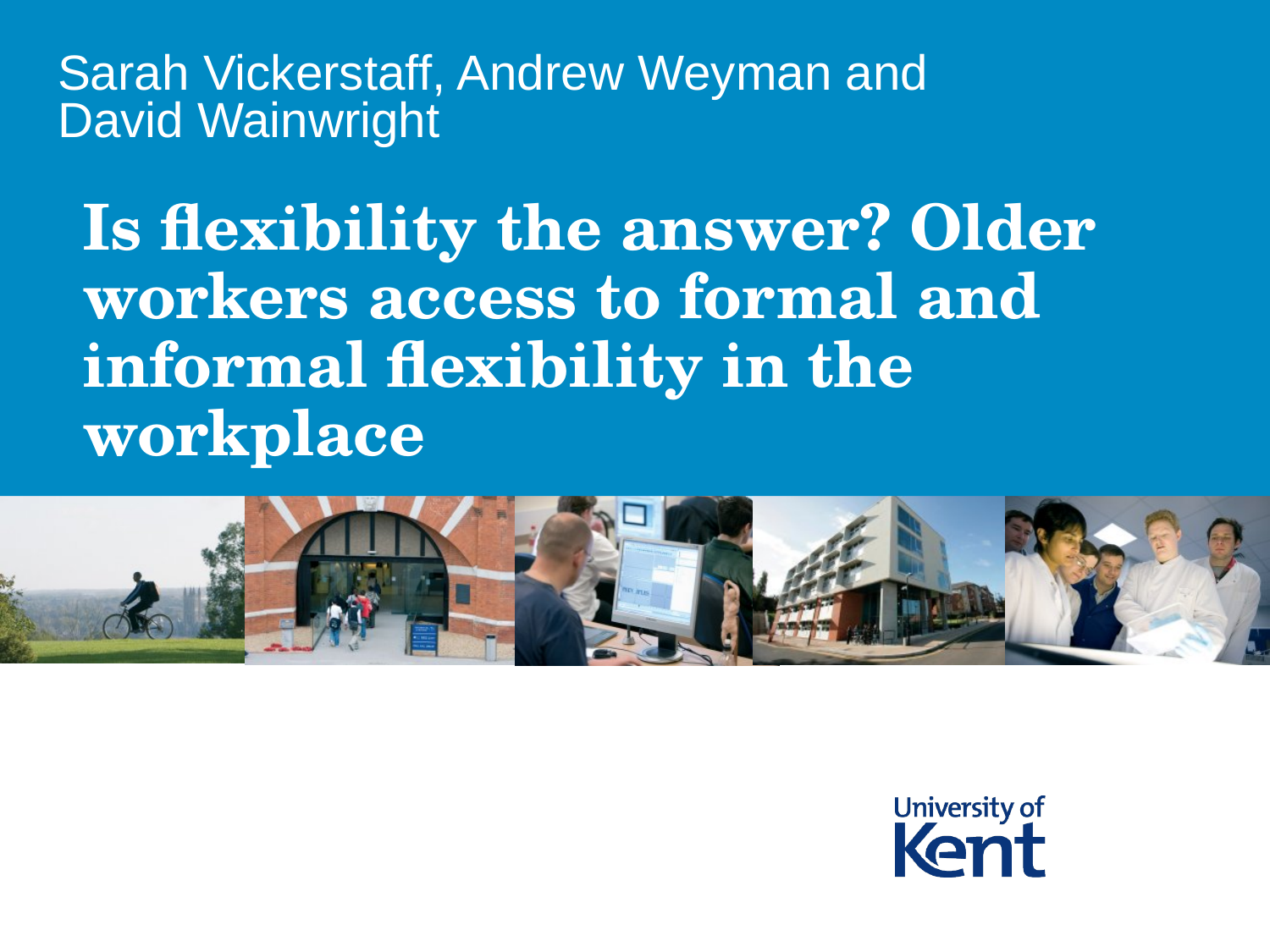

Sarah Vickerstaff, Andrew Weyman and David Wainwright
# Is flexibility the answer? Older workers access to formal and informal flexibility in the workplace